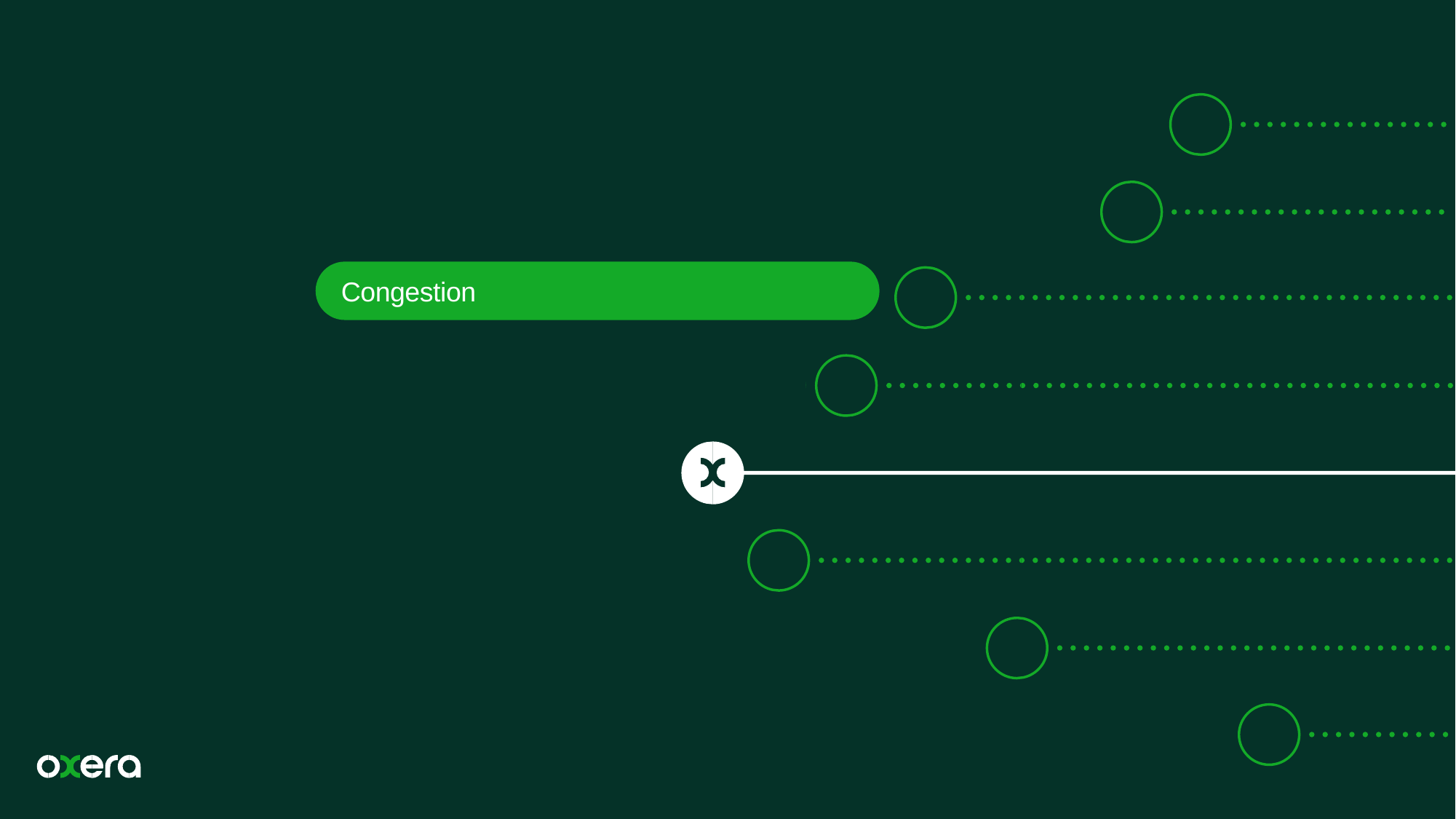

Flight departure/arrival time
Congestion

HHI / airline consolidation